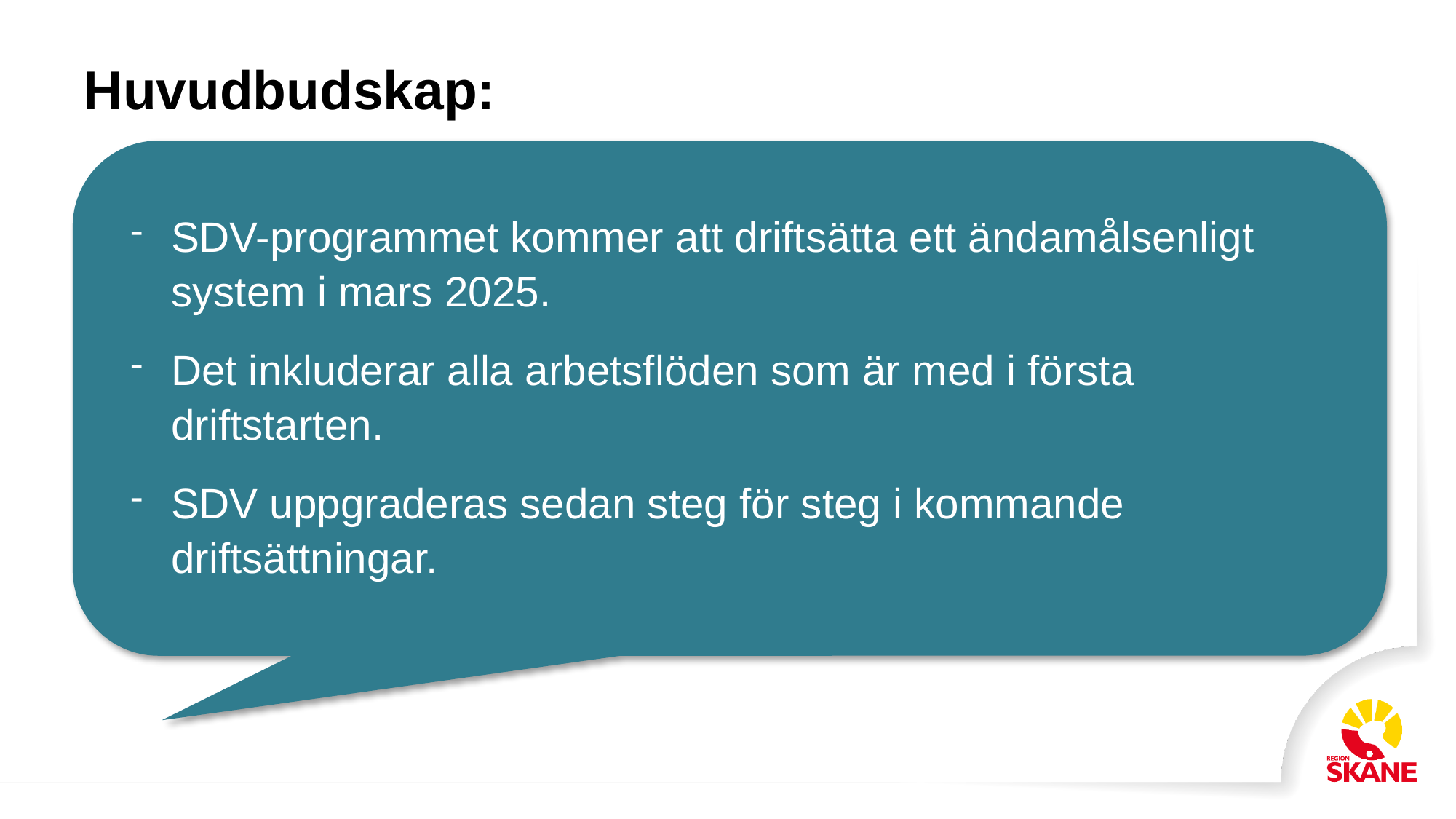

# Huvudbudskap:

SDV-programmet kommer att driftsätta ett ändamålsenligt system i mars 2025.
Det inkluderar alla arbetsflöden som är med i första driftstarten.
SDV uppgraderas sedan steg för steg i kommande
driftsättningar.